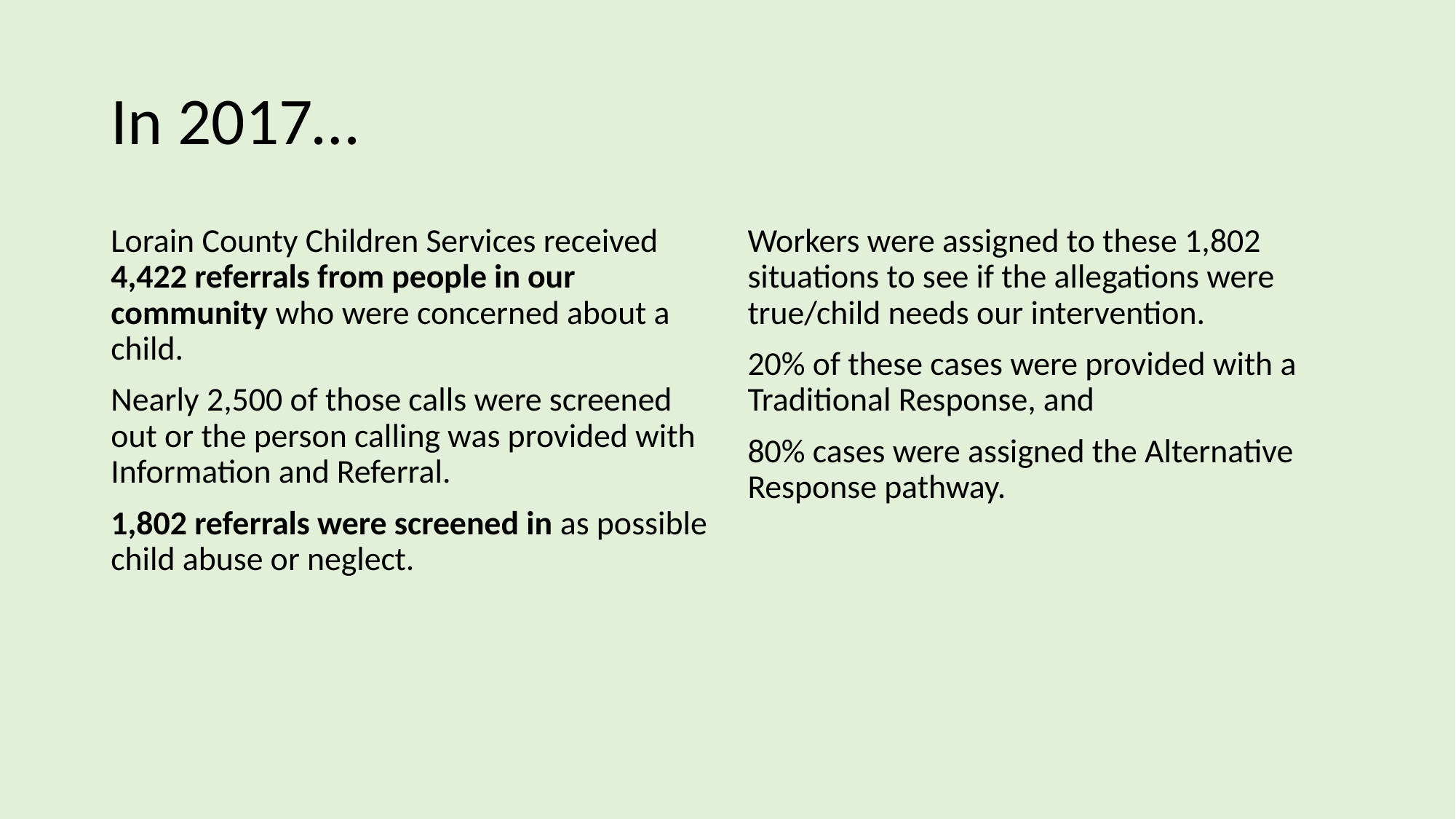

# In 2017…
Lorain County Children Services received 4,422 referrals from people in our community who were concerned about a child.
Nearly 2,500 of those calls were screened out or the person calling was provided with  Information and Referral.
1,802 referrals were screened in as possible child abuse or neglect.

Workers were assigned to these 1,802 situations to see if the allegations were true/child needs our intervention.
20% of these cases were provided with a Traditional Response, and
80% cases were assigned the Alternative Response pathway.